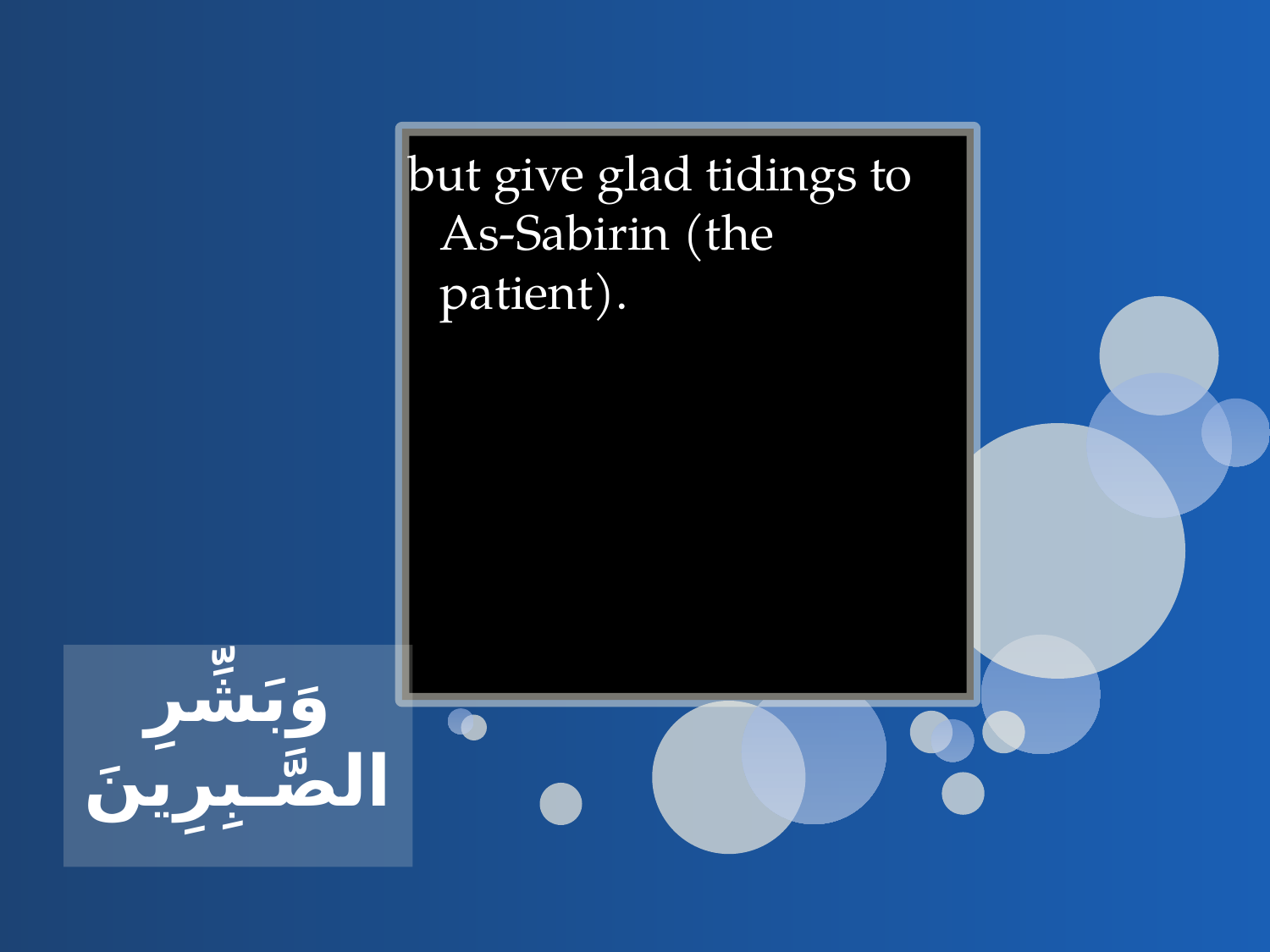

#
but give glad tidings to As-Sabirin (the patient).

وَبَشِّرِ الصَّـبِرِينَ